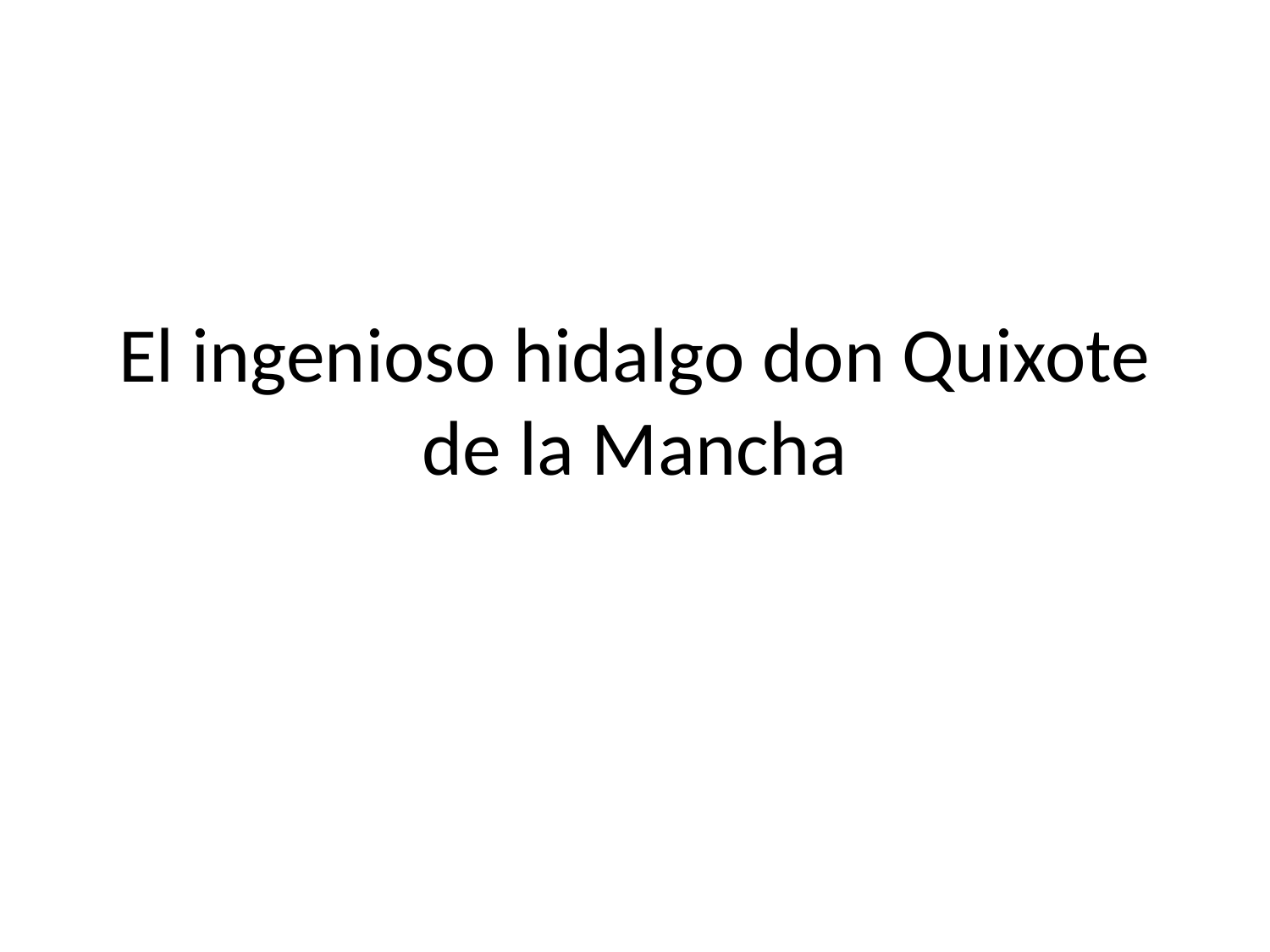

# El ingenioso hidalgo don Quixote de la Mancha